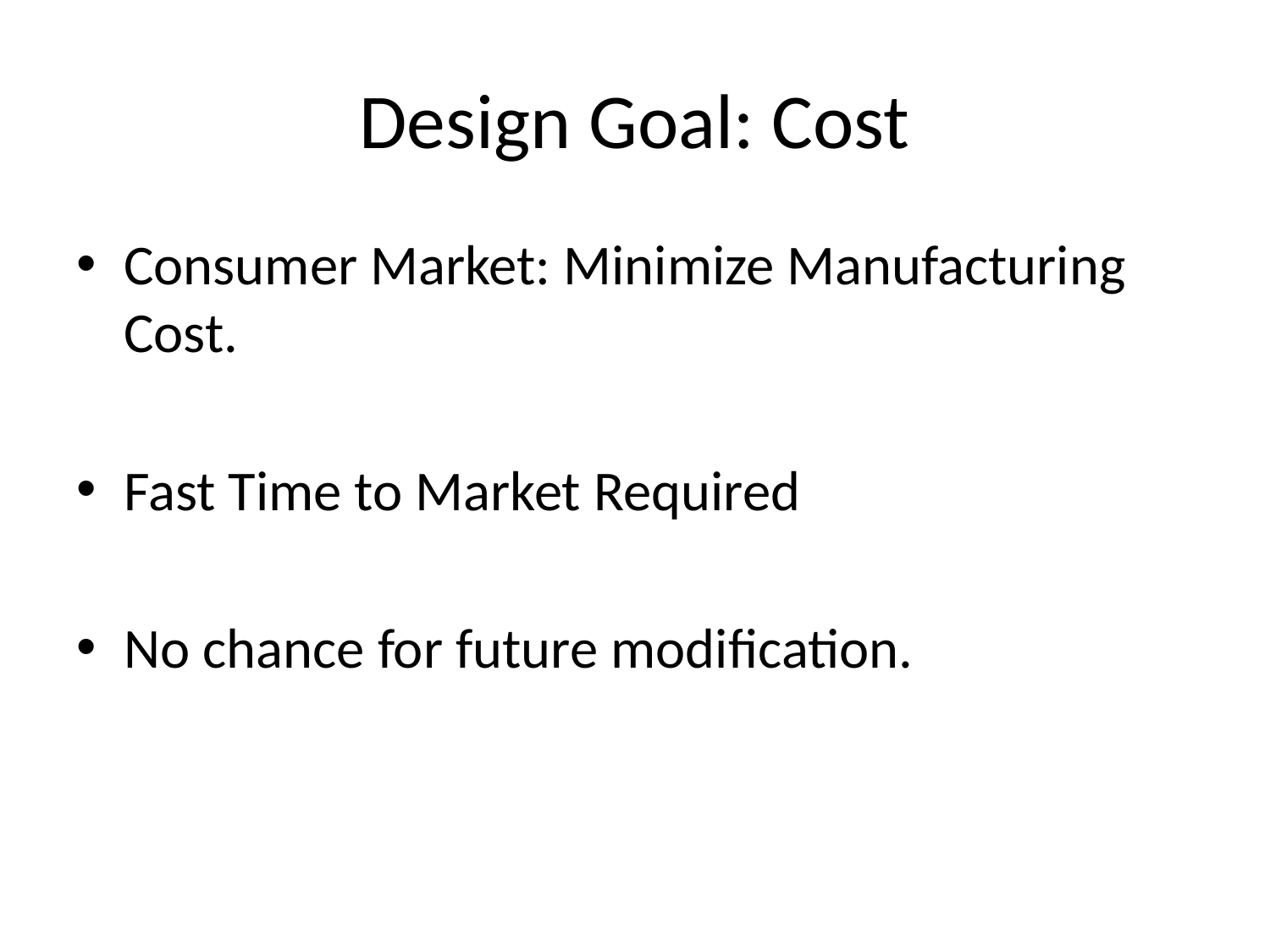

# Design Goal: Cost
Consumer Market: Minimize Manufacturing Cost.

Fast Time to Market Required

No chance for future modification.